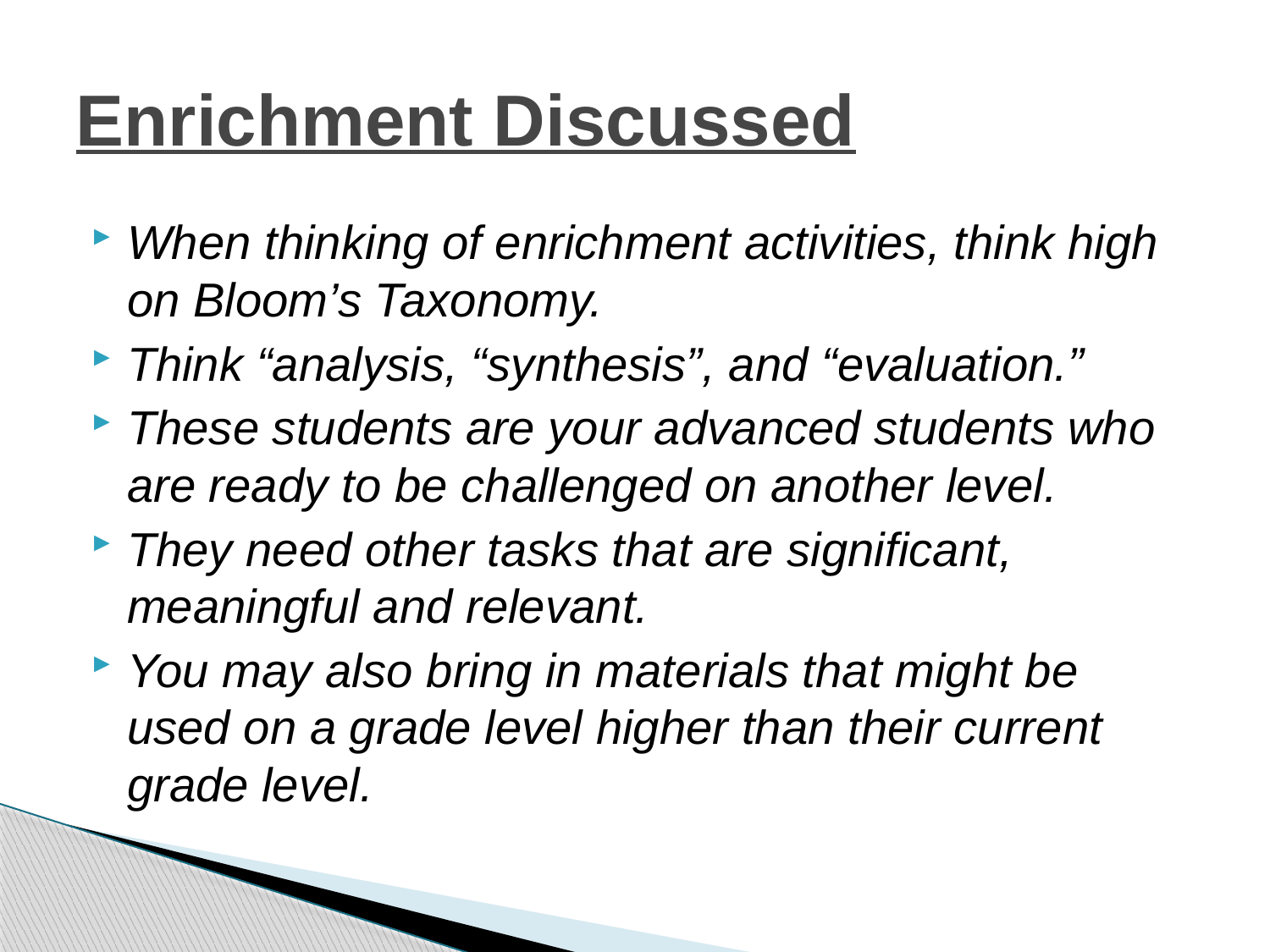

# Enrichment Discussed
When thinking of enrichment activities, think high on Bloom’s Taxonomy.
Think “analysis, “synthesis”, and “evaluation.”
These students are your advanced students who are ready to be challenged on another level.
They need other tasks that are significant, meaningful and relevant.
You may also bring in materials that might be used on a grade level higher than their current grade level.